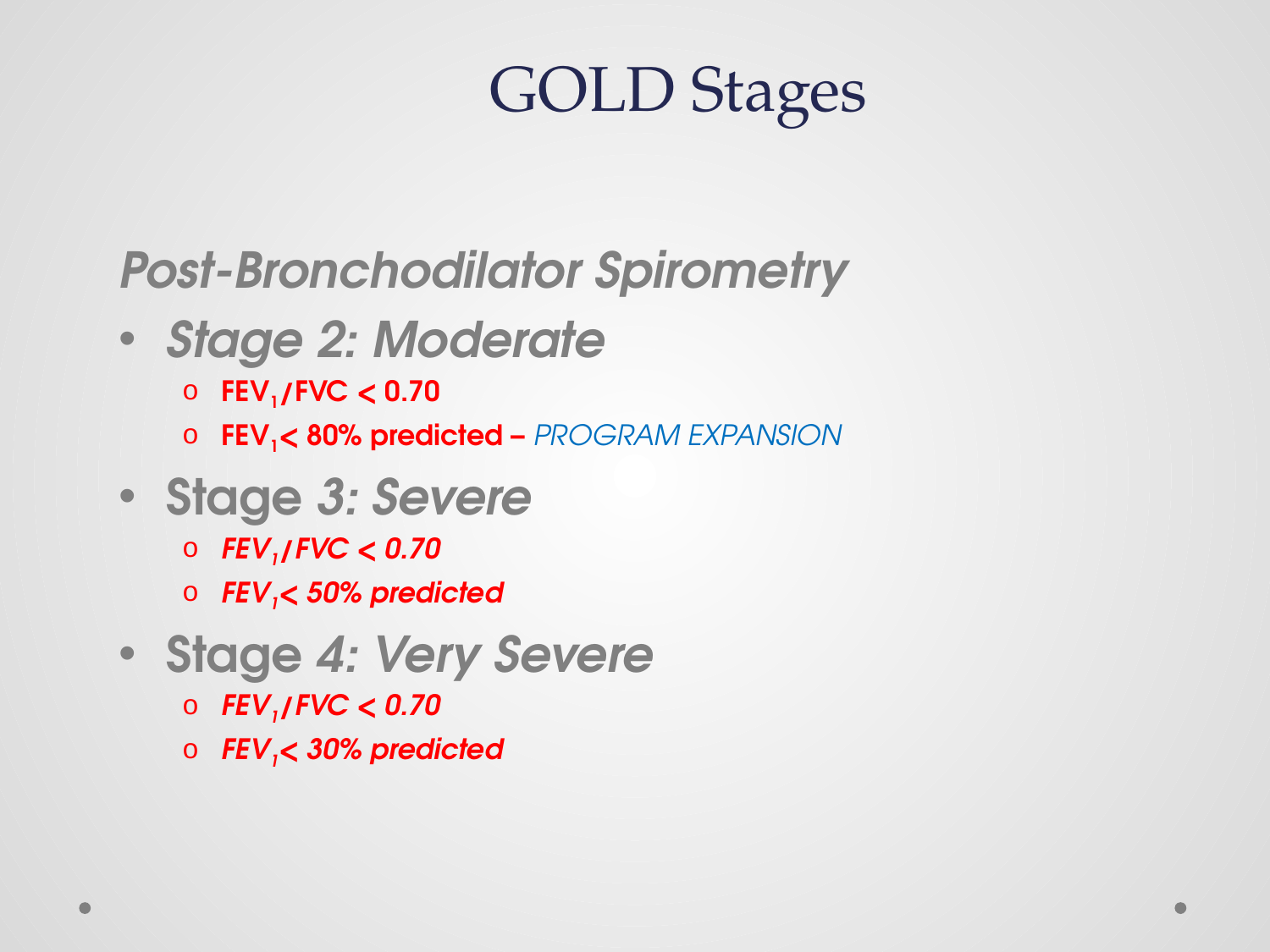

GOLD Stages
Post-Bronchodilator Spirometry
Stage 2: Moderate
FEV1/FVC < 0.70
FEV1< 80% predicted – PROGRAM EXPANSION
Stage 3: Severe
FEV1/FVC < 0.70
FEV1< 50% predicted
Stage 4: Very Severe
FEV1/FVC < 0.70
FEV1< 30% predicted